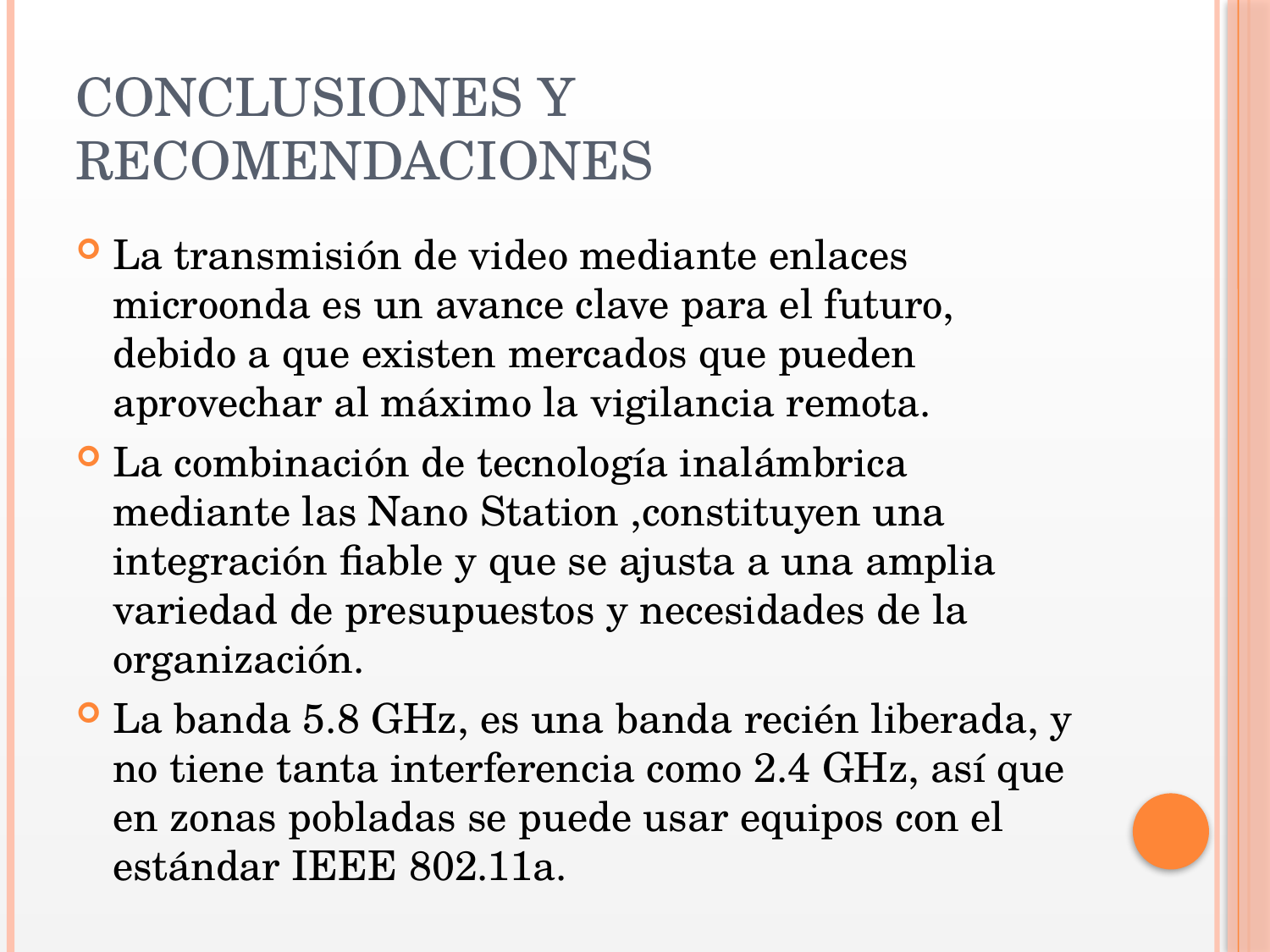

# CONCLUSIONES Y RECOMENDACIONES
La transmisión de video mediante enlaces microonda es un avance clave para el futuro, debido a que existen mercados que pueden aprovechar al máximo la vigilancia remota.
La combinación de tecnología inalámbrica mediante las Nano Station ,constituyen una integración fiable y que se ajusta a una amplia variedad de presupuestos y necesidades de la organización.
La banda 5.8 GHz, es una banda recién liberada, y no tiene tanta interferencia como 2.4 GHz, así que en zonas pobladas se puede usar equipos con el estándar IEEE 802.11a.